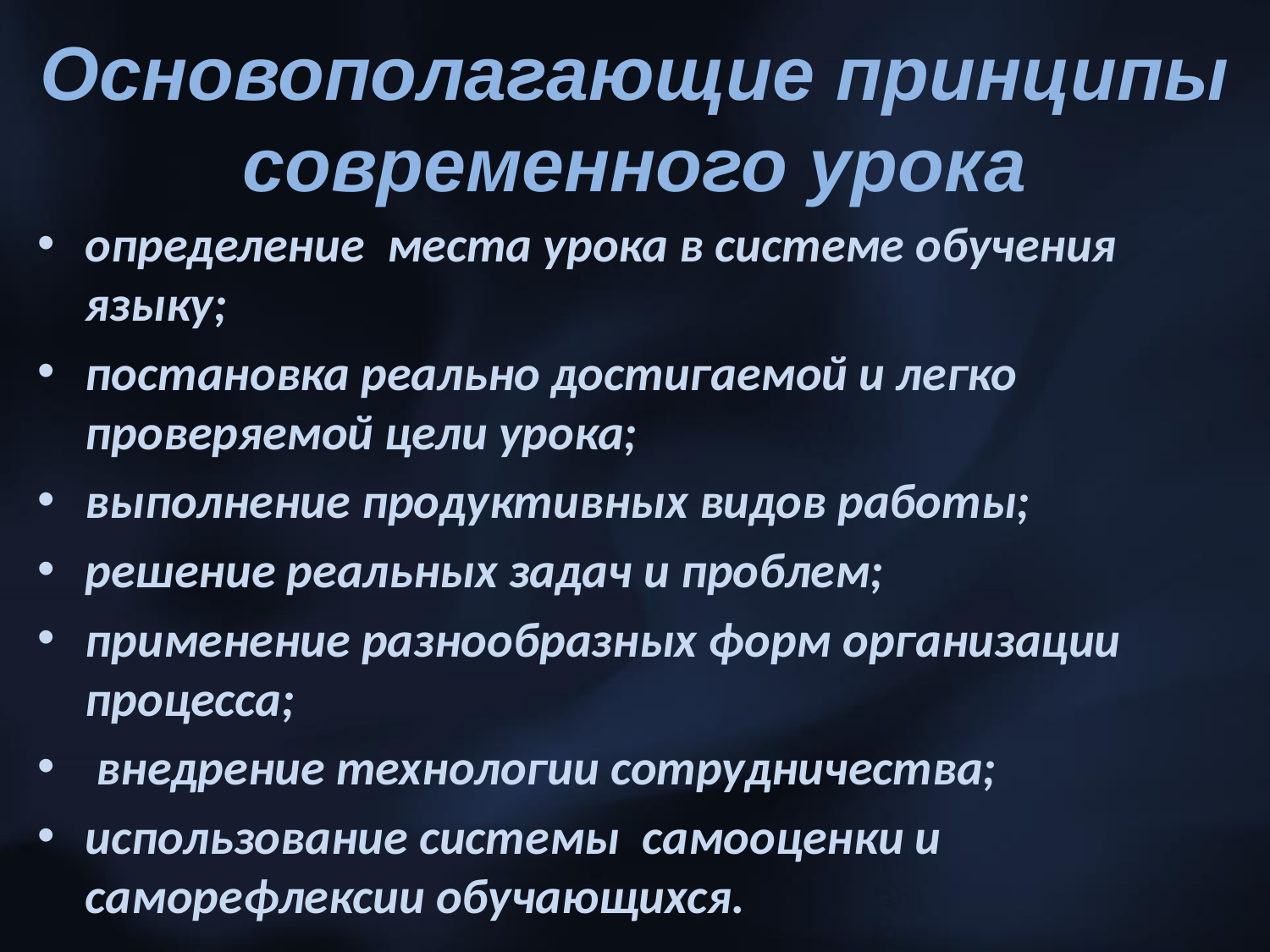

# Основополагающие принципы современного урока
определение  места урока в системе обучения языку;
постановка реально достигаемой и легко проверяемой цели урока;
выполнение продуктивных видов работы;
решение реальных задач и проблем;
применение разнообразных форм организации процесса;
 внедрение технологии сотрудничества;
использование системы  самооценки и саморефлексии обучающихся.